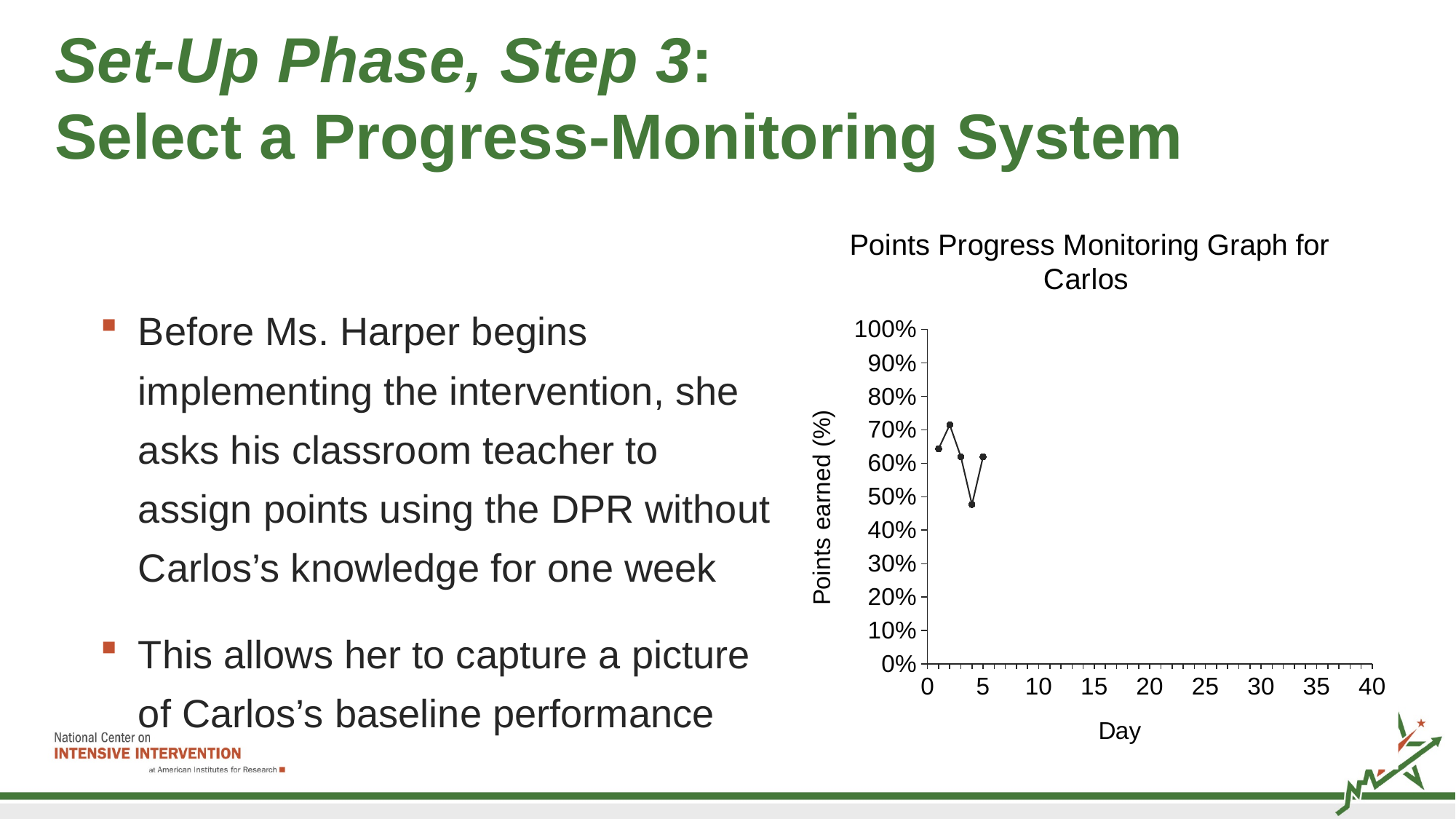

# Set-Up Phase, Step 3: Select a Progress-Monitoring System

### Chart: Points Progress Monitoring Graph for Carlos

| Category | Baseline | Intervention | Intensification A | Intensification B |
|---|---|---|---|---|
Before Ms. Harper begins implementing the intervention, she asks his classroom teacher to assign points using the DPR without Carlos’s knowledge for one week
This allows her to capture a picture of Carlos’s baseline performance